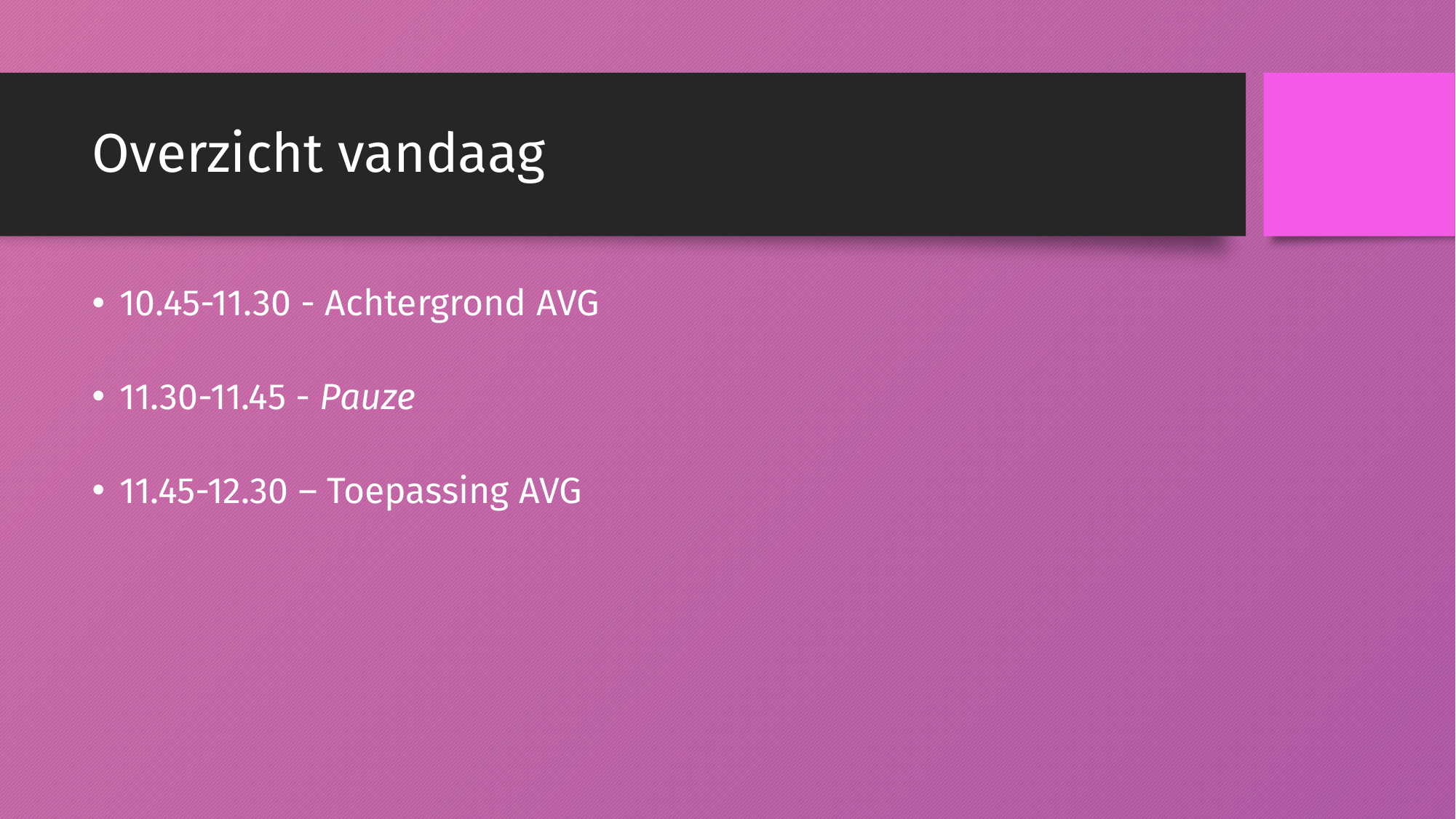

# Overzicht vandaag
10.45-11.30 - Achtergrond AVG
11.30-11.45 - Pauze
11.45-12.30 – Toepassing AVG